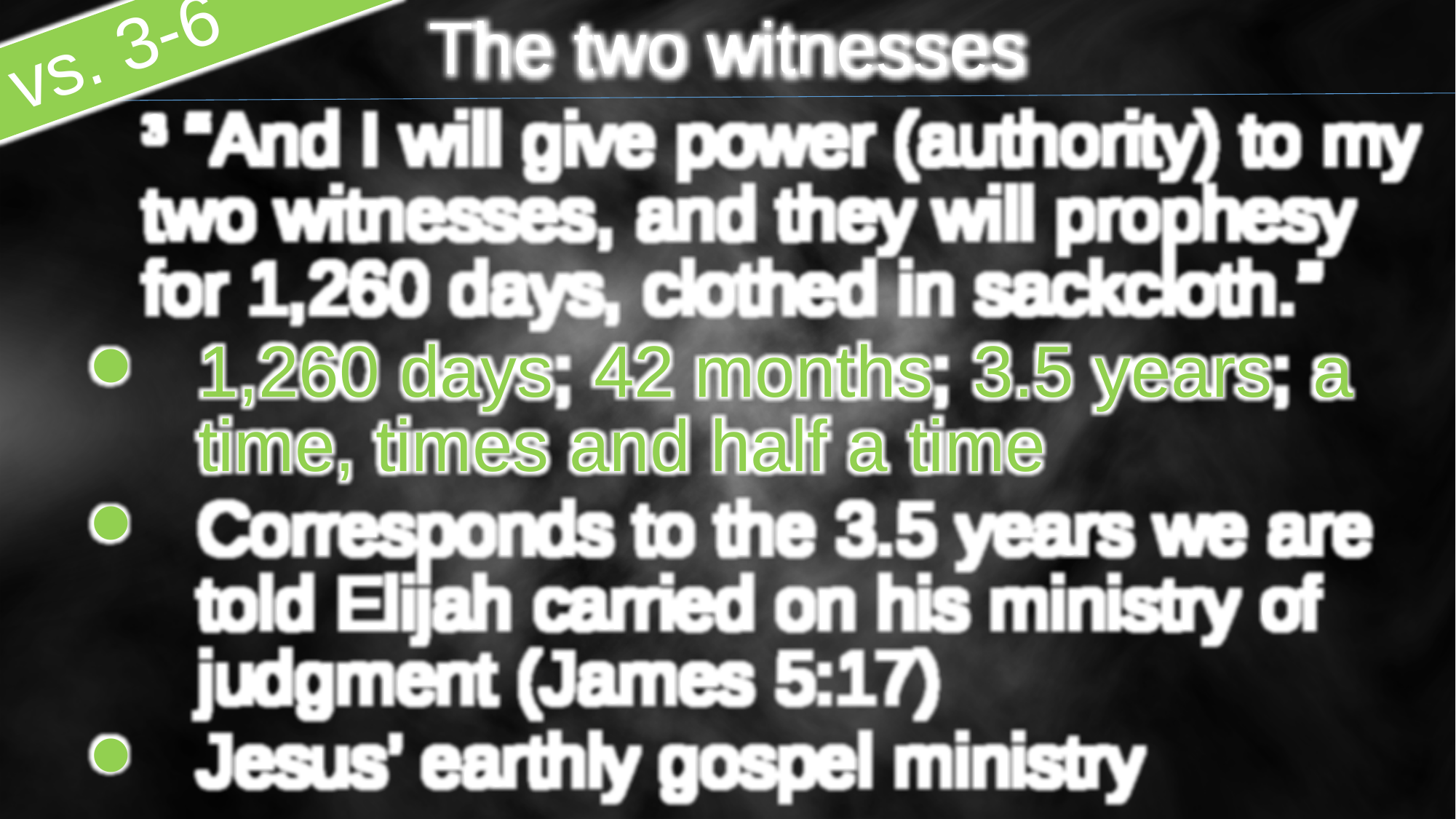

The two witnesses
 vs. 3-6
3 “And I will give power (authority) to my two witnesses, and they will prophesy for 1,260 days, clothed in sackcloth.”
1,260 days; 42 months; 3.5 years; a time, times and half a time
Corresponds to the 3.5 years we are told Elijah carried on his ministry of judgment (James 5:17)
Jesus’ earthly gospel ministry